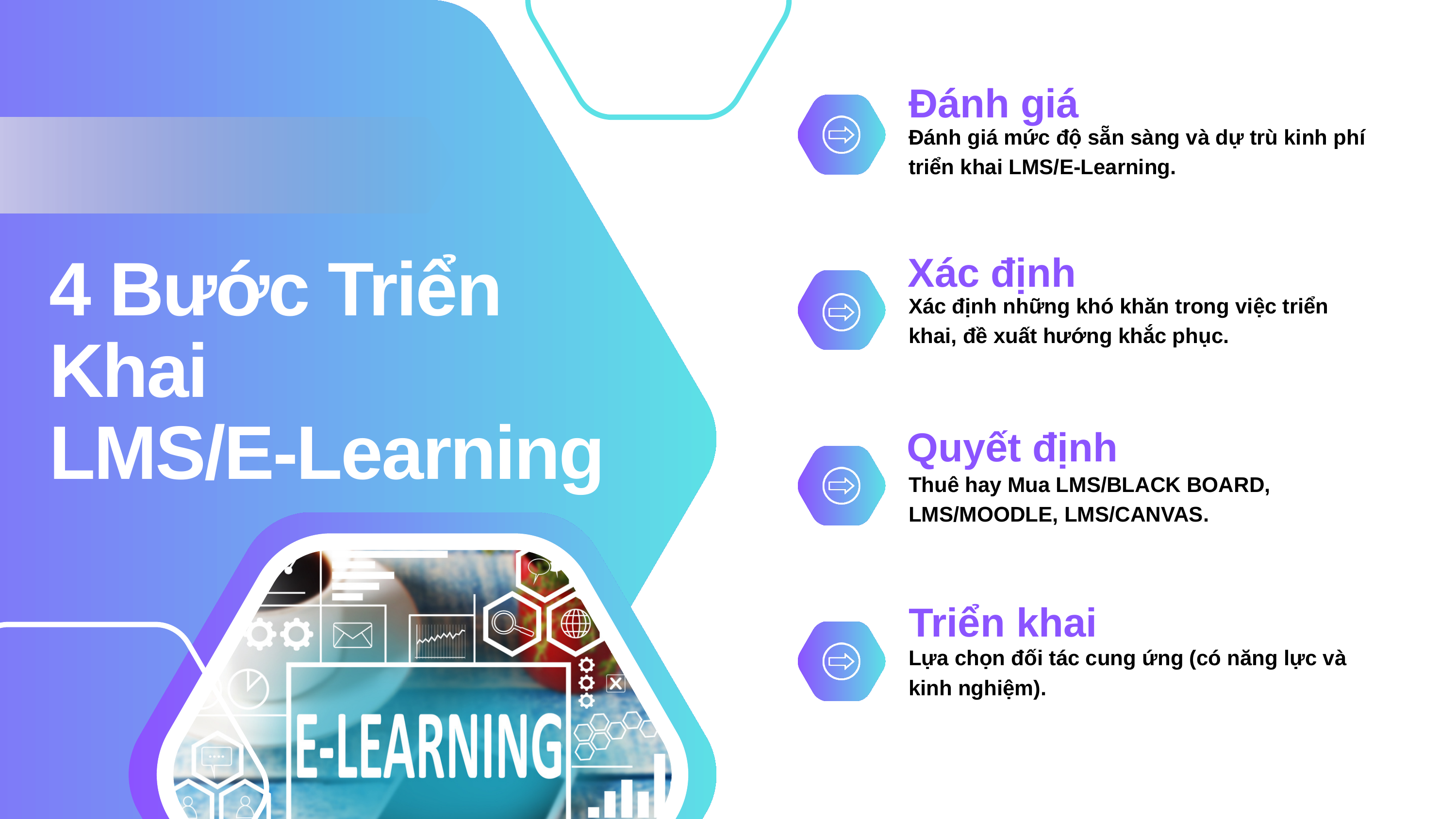

Đánh giá

Đánh giá mức độ sẵn sàng và dự trù kinh phí triển khai LMS/E-Learning.
Xác định
4 Bước Triển Khai
LMS/E-Learning

Xác định những khó khăn trong việc triển khai, đề xuất hướng khắc phục.

Quyết định

Thuê hay Mua LMS/BLACK BOARD, LMS/MOODLE, LMS/CANVAS.

Triển khai

Lựa chọn đối tác cung ứng (có năng lực và kinh nghiệm).